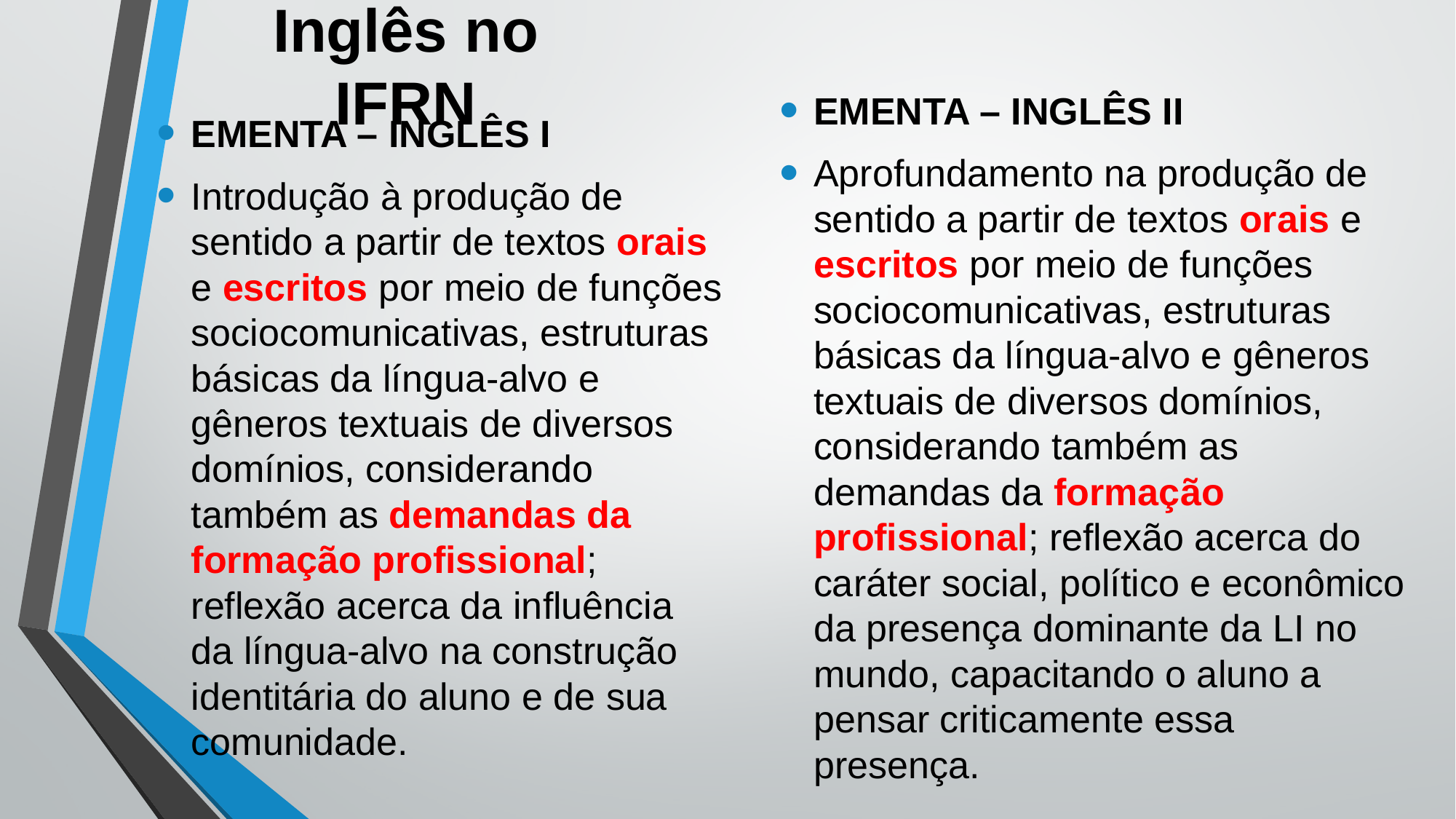

# Inglês no IFRN
EMENTA – INGLÊS I
Introdução à produção de sentido a partir de textos orais e escritos por meio de funções sociocomunicativas, estruturas básicas da língua-alvo e gêneros textuais de diversos domínios, considerando também as demandas da formação profissional; reflexão acerca da influência da língua-alvo na construção identitária do aluno e de sua comunidade.
EMENTA – INGLÊS II
Aprofundamento na produção de sentido a partir de textos orais e escritos por meio de funções sociocomunicativas, estruturas básicas da língua-alvo e gêneros textuais de diversos domínios, considerando também as demandas da formação profissional; reflexão acerca do caráter social, político e econômico da presença dominante da LI no mundo, capacitando o aluno a pensar criticamente essa presença.